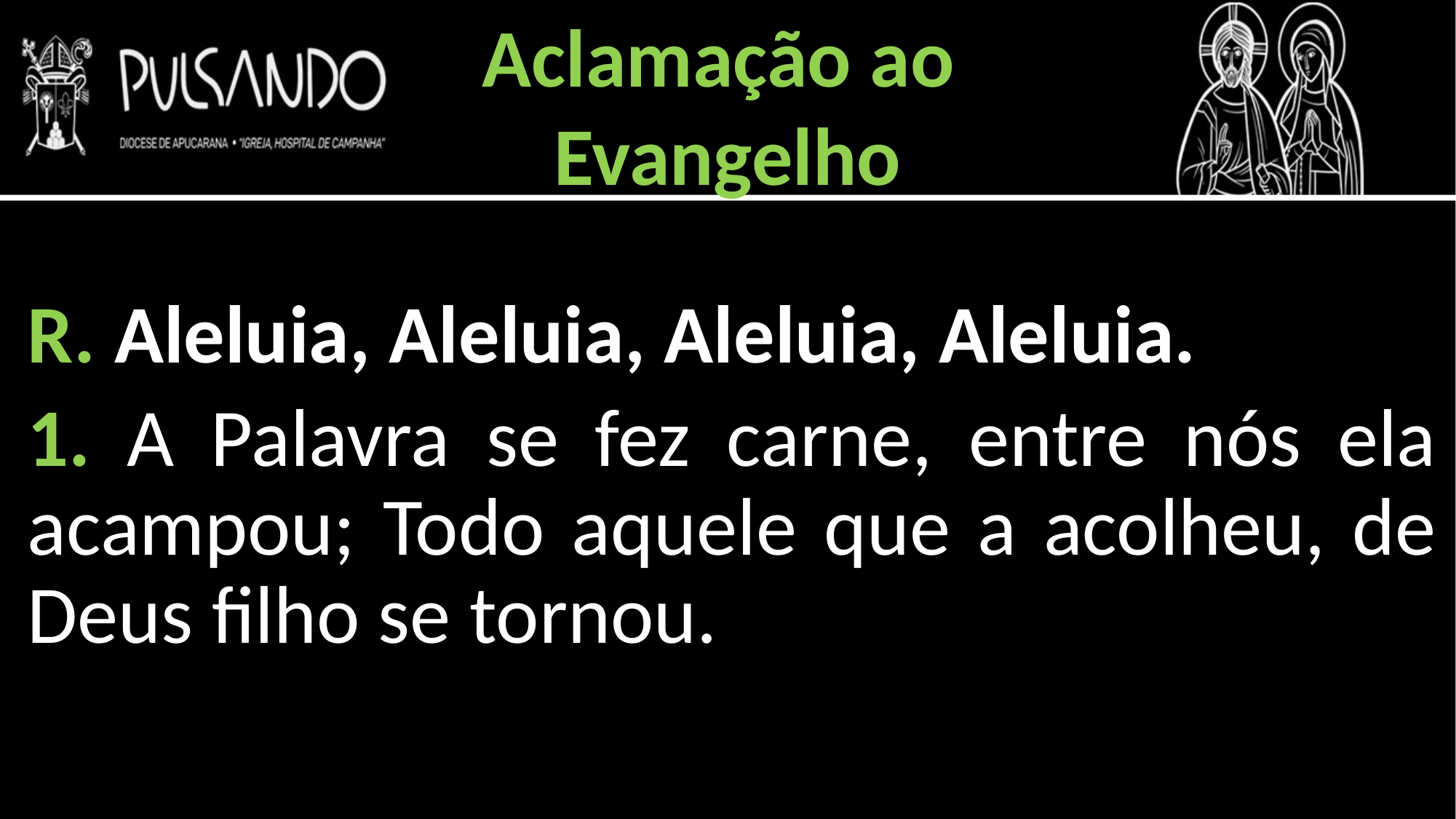

Aclamação ao
Evangelho
R. Aleluia, Aleluia, Aleluia, Aleluia.
1. A Palavra se fez carne, entre nós ela acampou; Todo aquele que a acolheu, de Deus filho se tornou.